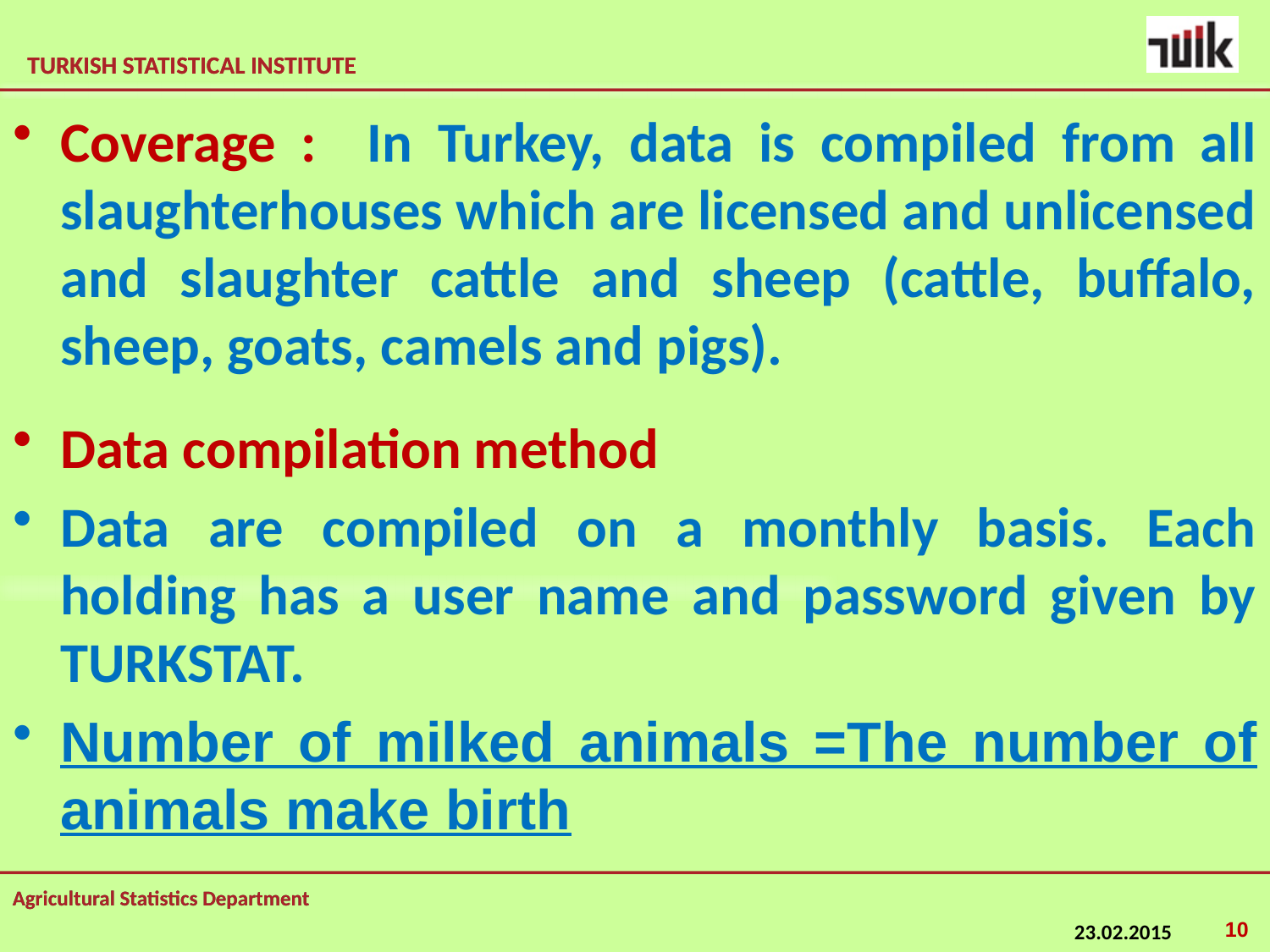

Coverage :  In Turkey, data is compiled from all slaughterhouses which are licensed and unlicensed and slaughter cattle and sheep (cattle, buffalo, sheep, goats, camels and pigs).

Data compilation method
Data are compiled on a monthly basis. Each holding has a user name and password given by TURKSTAT.
Number of milked animals =The number of animals make birth

10
23.02.2015